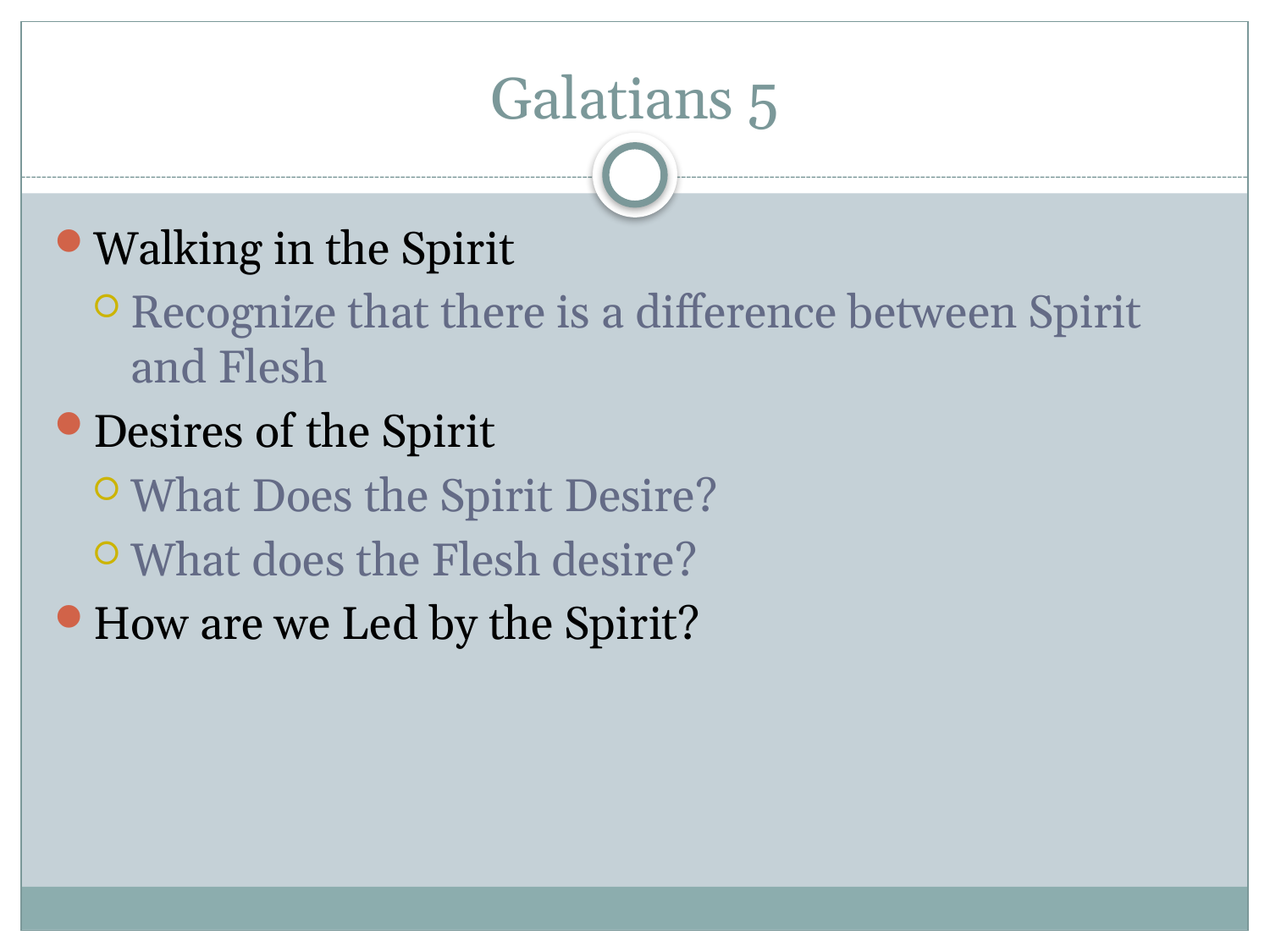

# Galatians 5
Walking in the Spirit
Recognize that there is a difference between Spirit and Flesh
Desires of the Spirit
What Does the Spirit Desire?
What does the Flesh desire?
How are we Led by the Spirit?